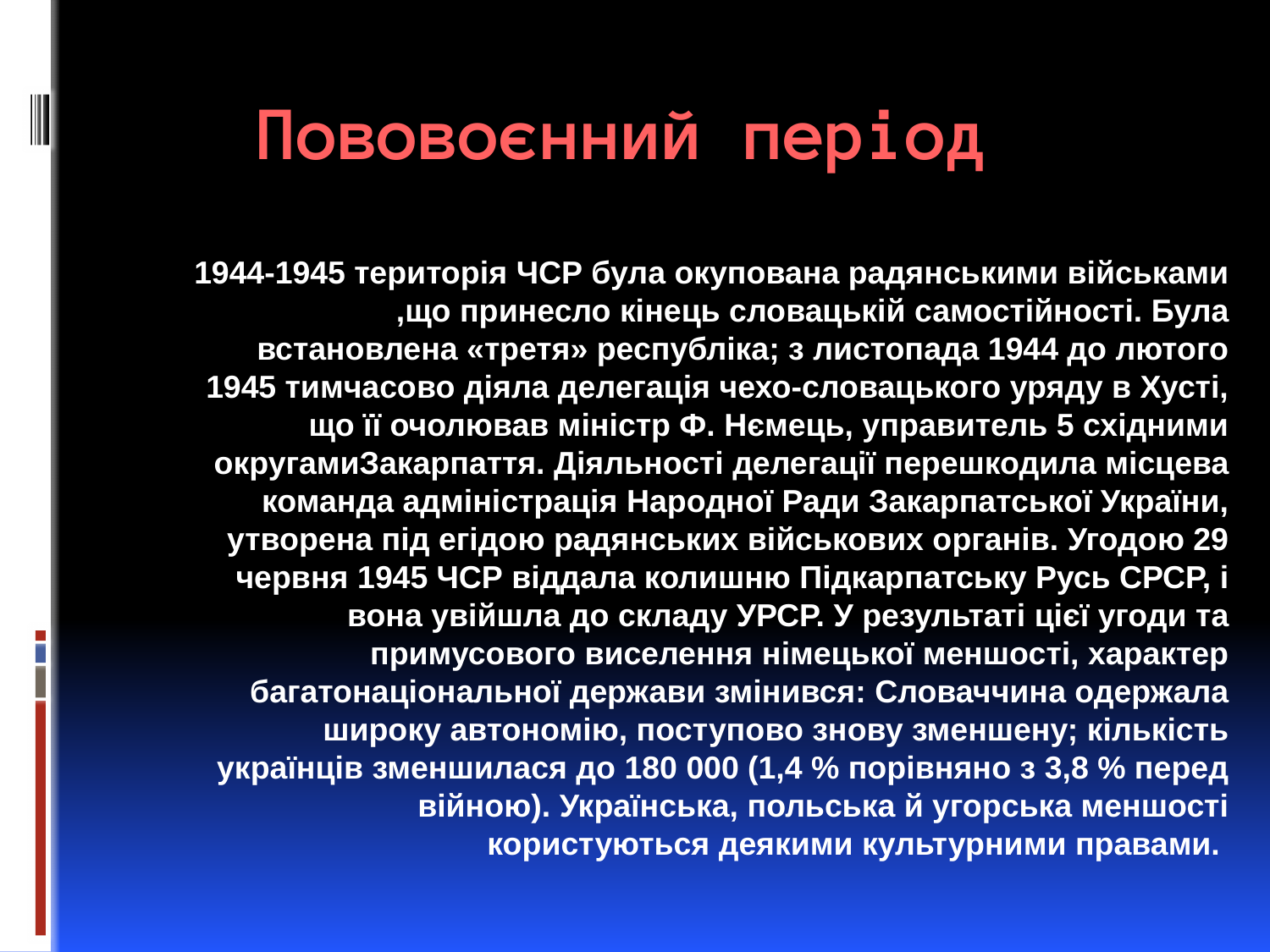

# Пововоєнний період
1944-1945 територія ЧСР була окупована радянськими військами ,що принесло кінець словацькій самостійності. Була встановлена «третя» республіка; з листопада 1944 до лютого 1945 тимчасово діяла делегація чехо-словацького уряду в Хусті, що її очолював міністр Ф. Нємець, управитель 5 східними округамиЗакарпаття. Діяльності делегації перешкодила місцева команда адміністрація Народної Ради Закарпатської України, утворена під егідою радянських військових органів. Угодою 29 червня 1945 ЧСР віддала колишню Підкарпатську Русь СРСР, і вона увійшла до складу УРСР. У результаті цієї угоди та примусового виселення німецької меншості, характер багатонаціональної держави змінився: Словаччина одержала широку автономію, поступово знову зменшену; кількість українців зменшилася до 180 000 (1,4 % порівняно з 3,8 % перед війною). Українська, польська й угорська меншості користуються деякими культурними правами.